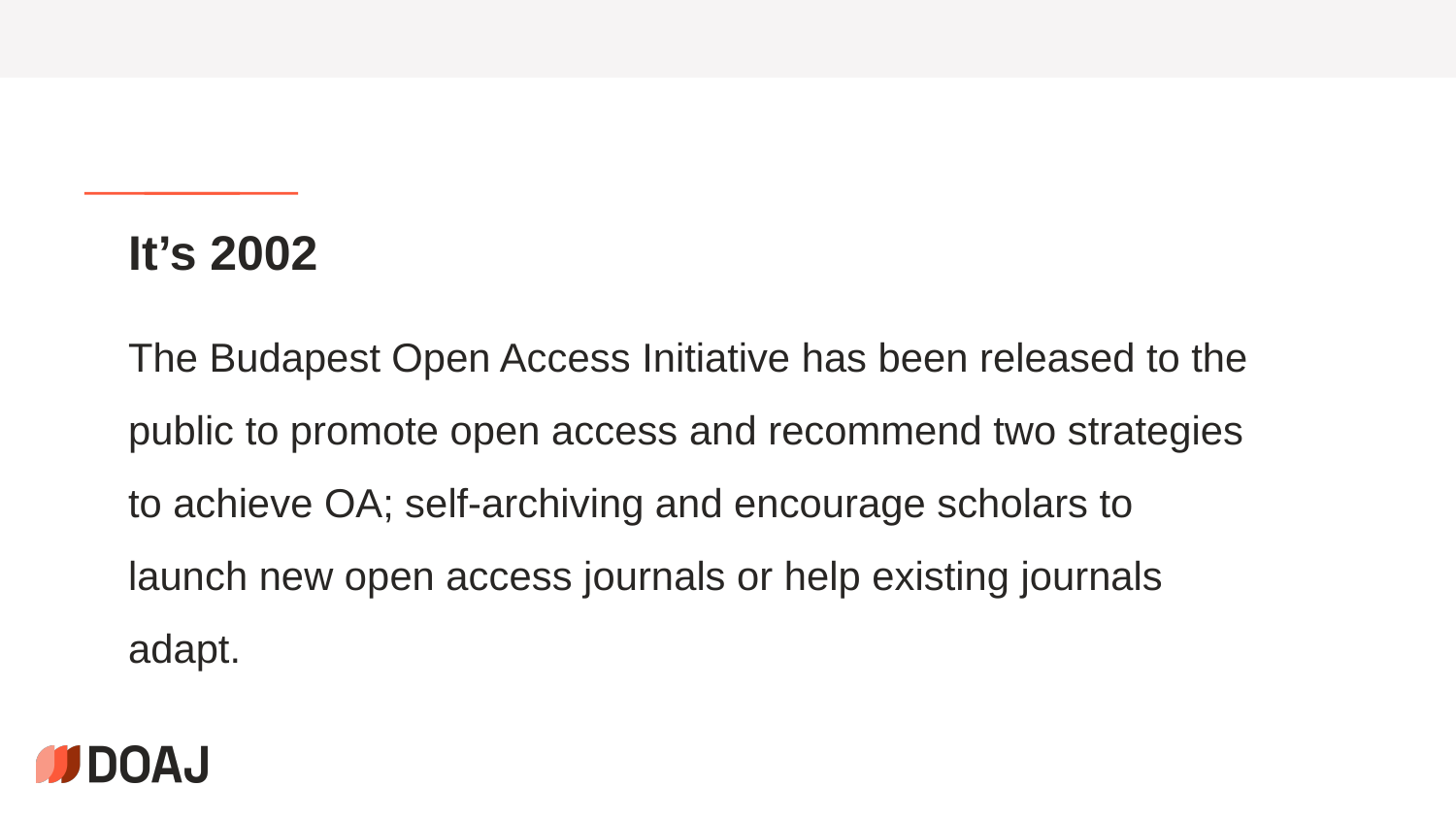

# It’s 2002
The Budapest Open Access Initiative has been released to the public to promote open access and recommend two strategies to achieve OA; self-archiving and encourage scholars to launch new open access journals or help existing journals adapt.